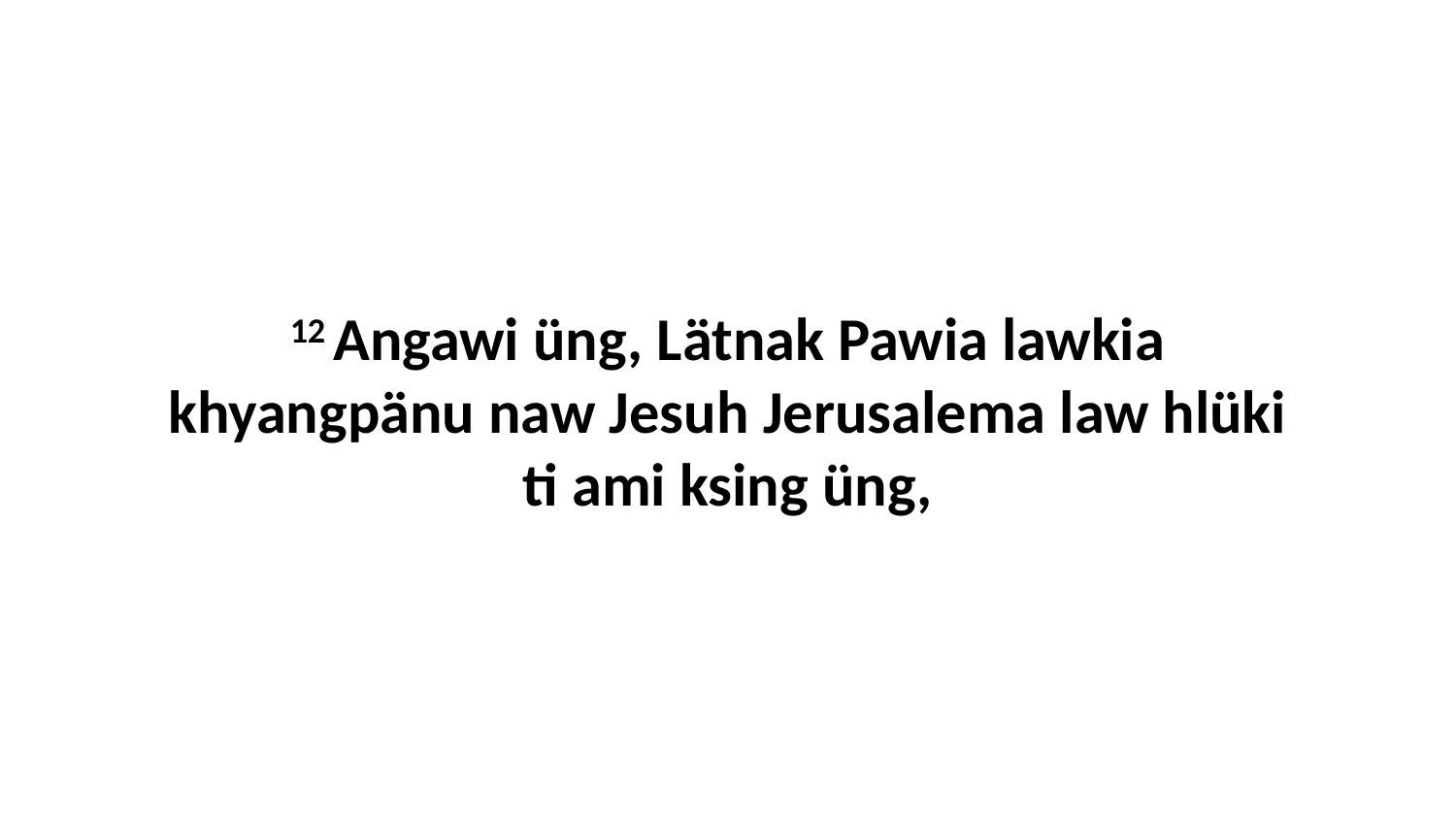

12 Angawi üng, Lätnak Pawia lawkia khyangpänu naw Jesuh Jerusalema law hlüki ti ami ksing üng,